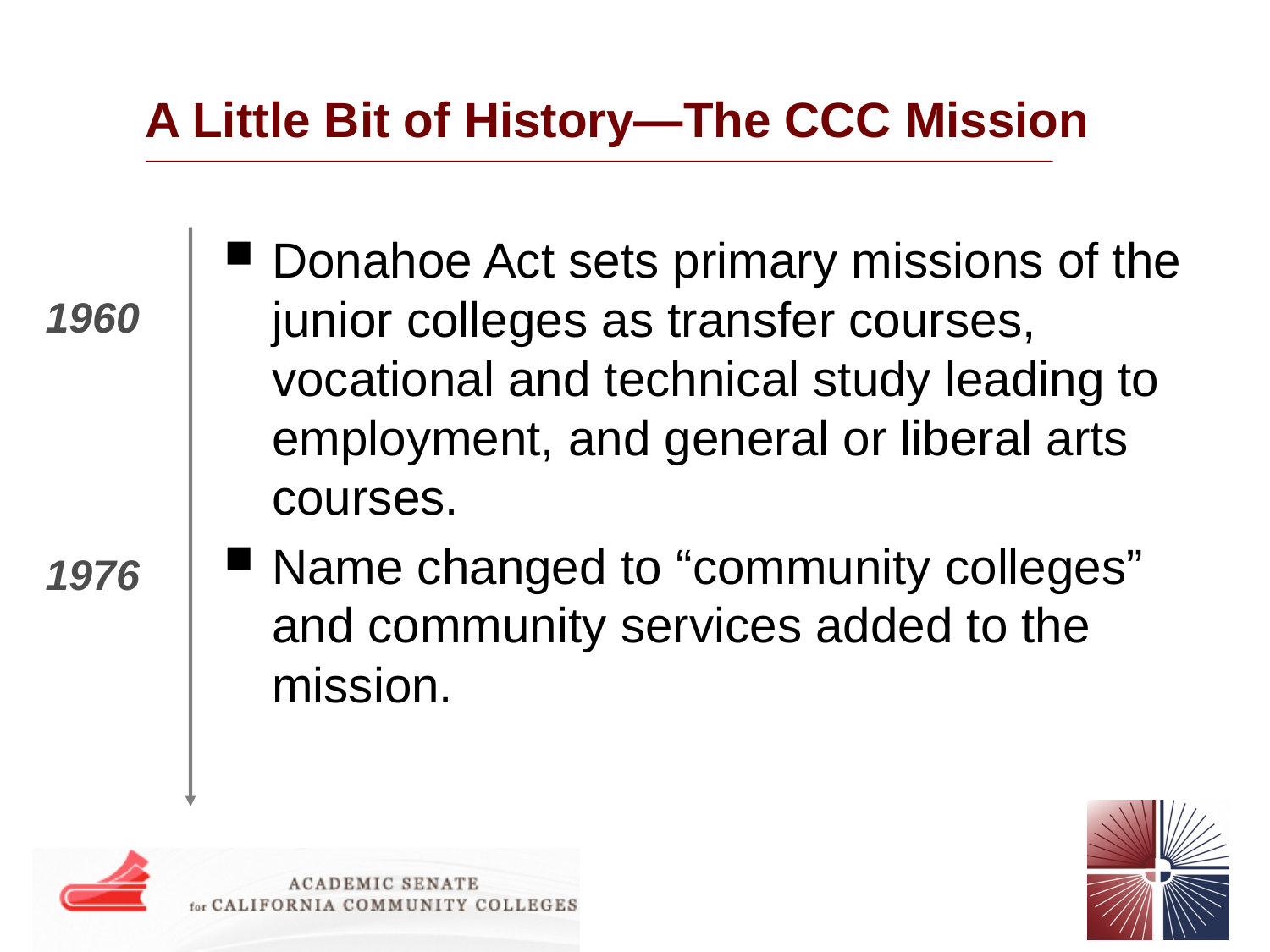

# A Little Bit of History—The CCC Mission
Donahoe Act sets primary missions of the junior colleges as transfer courses, vocational and technical study leading to employment, and general or liberal arts courses.
Name changed to “community colleges” and community services added to the mission.

1960

1976